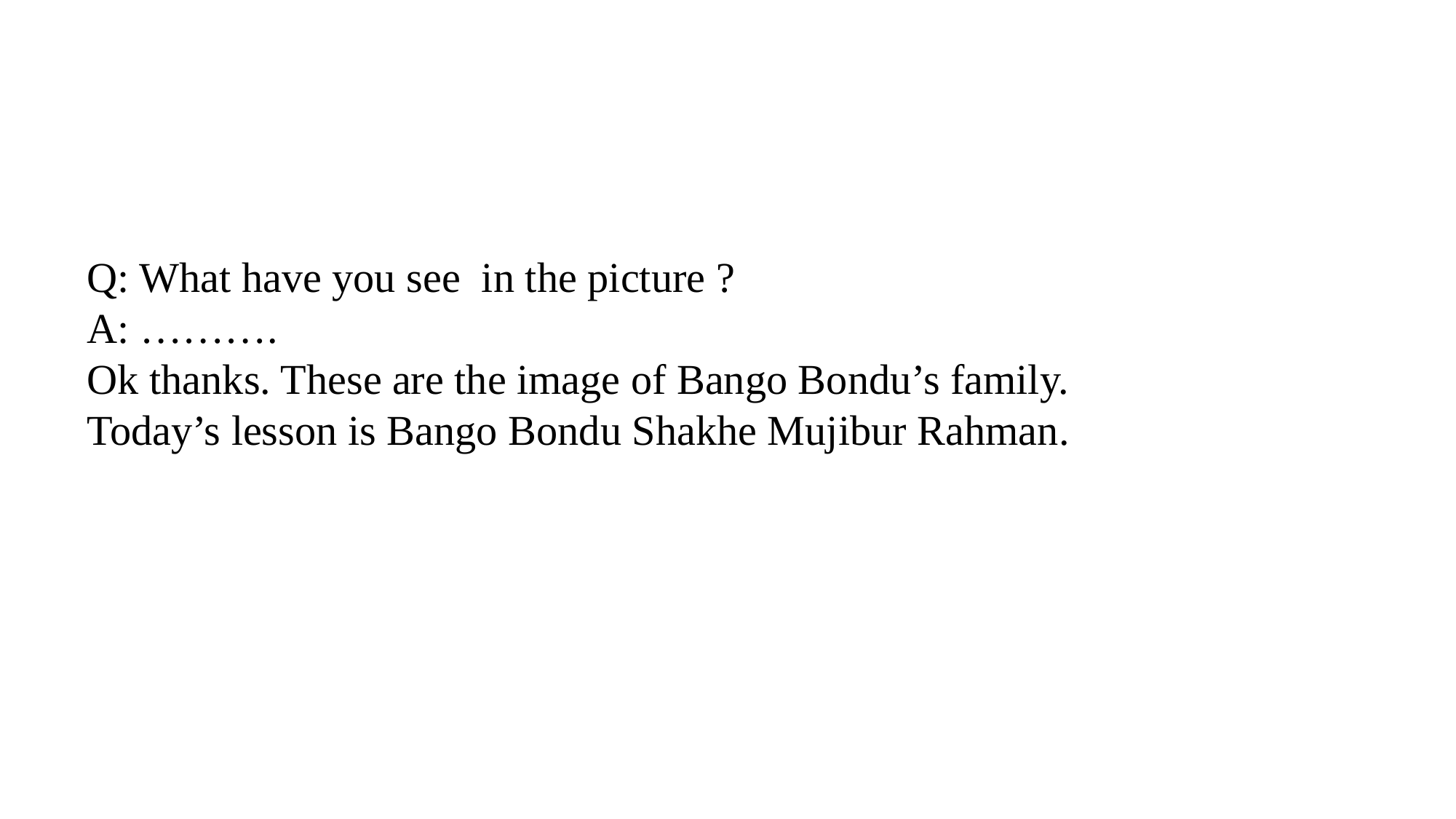

Q: What have you see  in the picture ?
A: ……….
Ok thanks. These are the image of Bango Bondu’s family.
Today’s lesson is Bango Bondu Shakhe Mujibur Rahman.